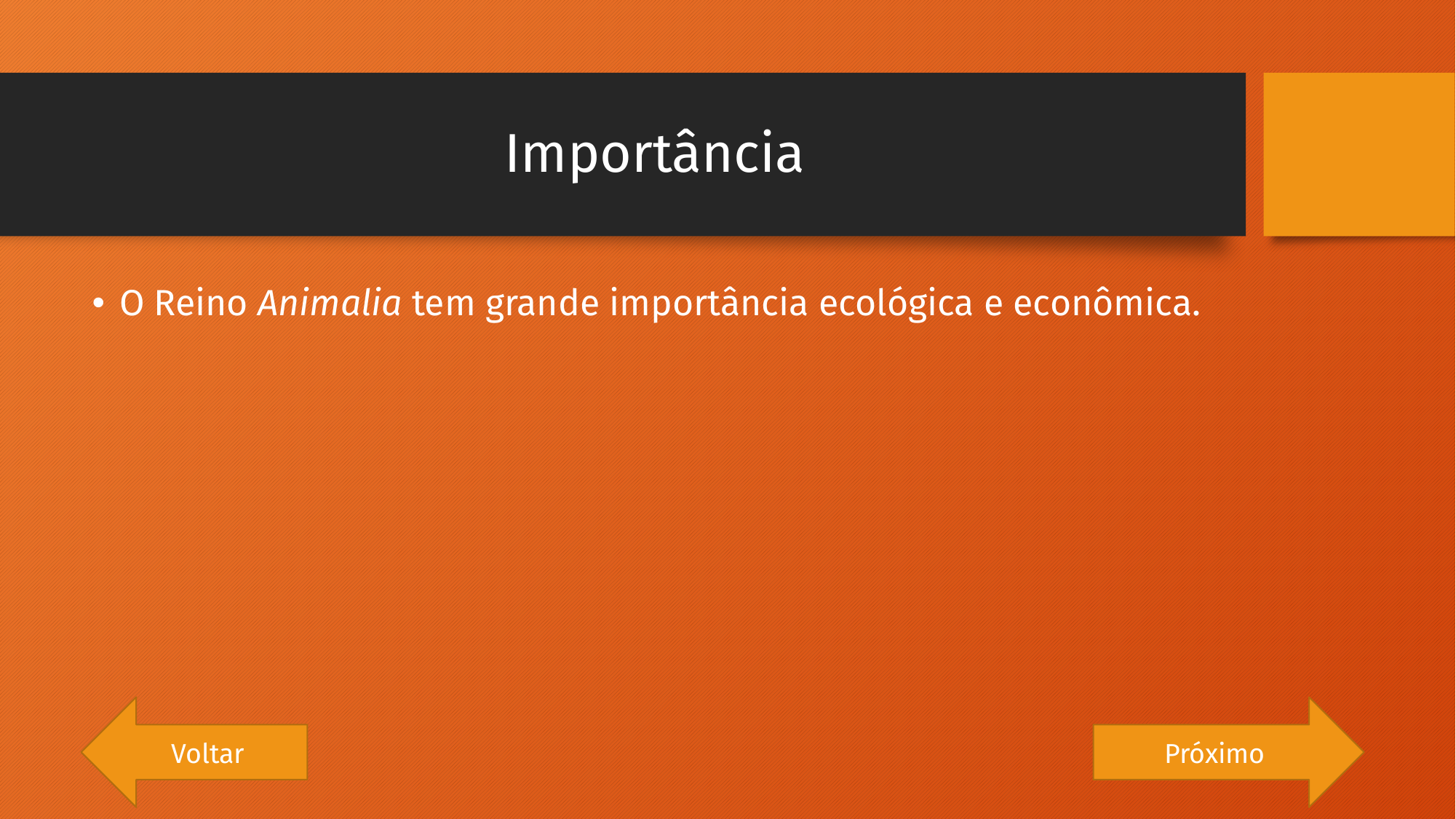

# Importância
O Reino Animalia tem grande importância ecológica e econômica.

Voltar
Próximo